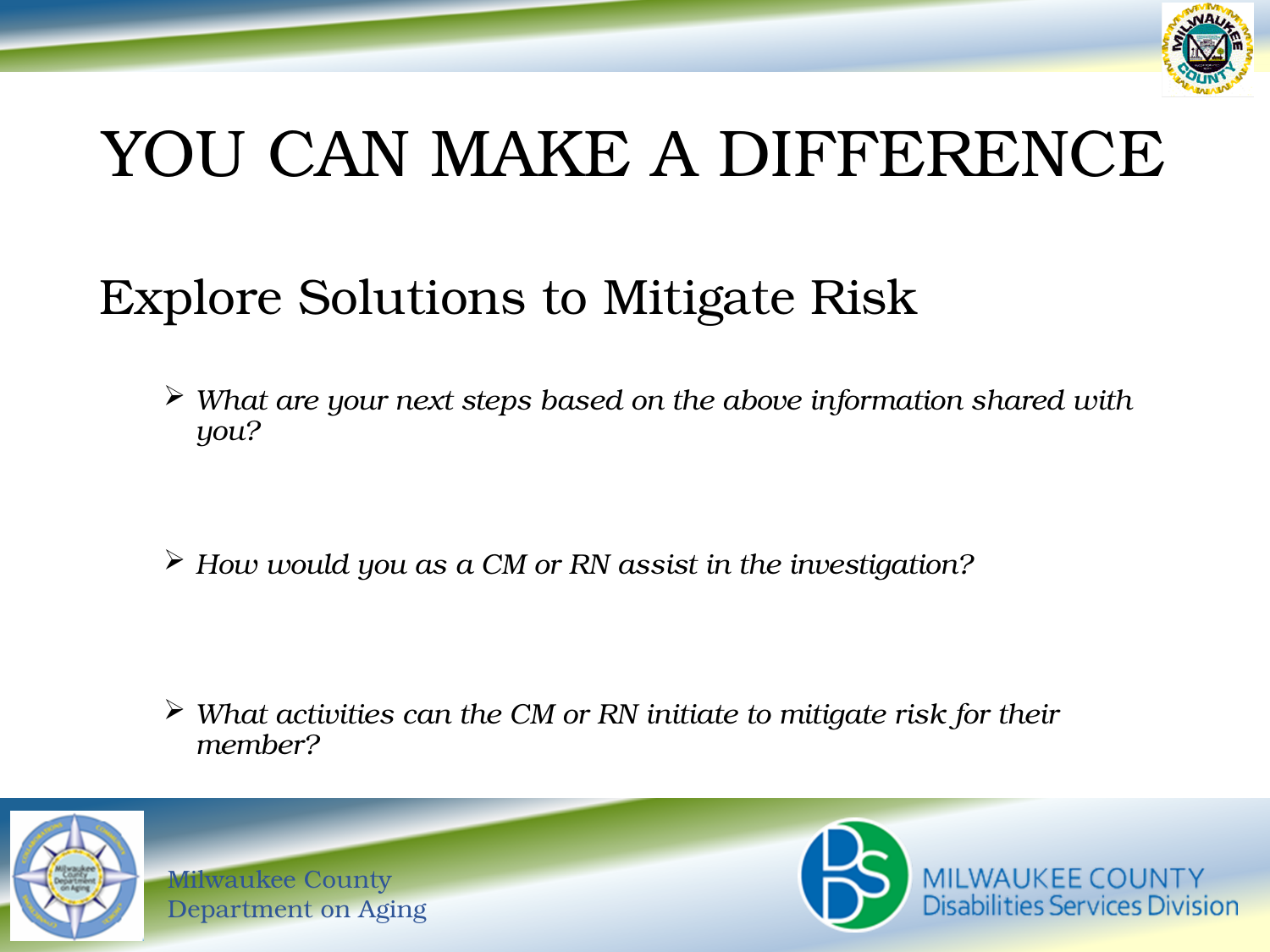

# YOU CAN MAKE A DIFFERENCE
Explore Solutions to Mitigate Risk

What are your next steps based on the above information shared with you?

How would you as a CM or RN assist in the investigation?

What activities can the CM or RN initiate to mitigate risk for their member?